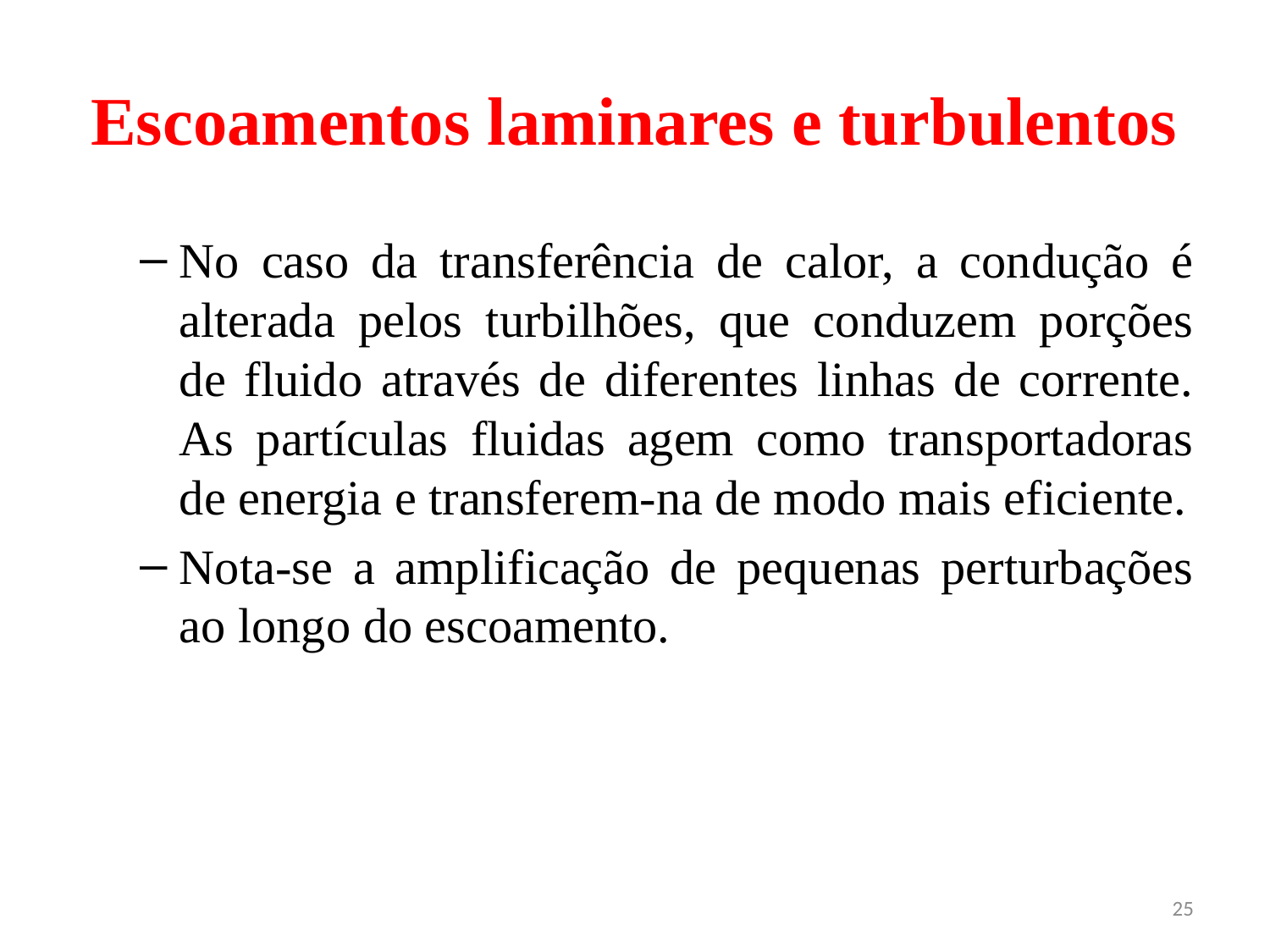

# Escoamentos laminares e turbulentos
No caso da transferência de calor, a condução é alterada pelos turbilhões, que conduzem porções de fluido através de diferentes linhas de corrente. As partículas fluidas agem como transportadoras de energia e transferem-na de modo mais eficiente.
Nota-se a amplificação de pequenas perturbações ao longo do escoamento.
25